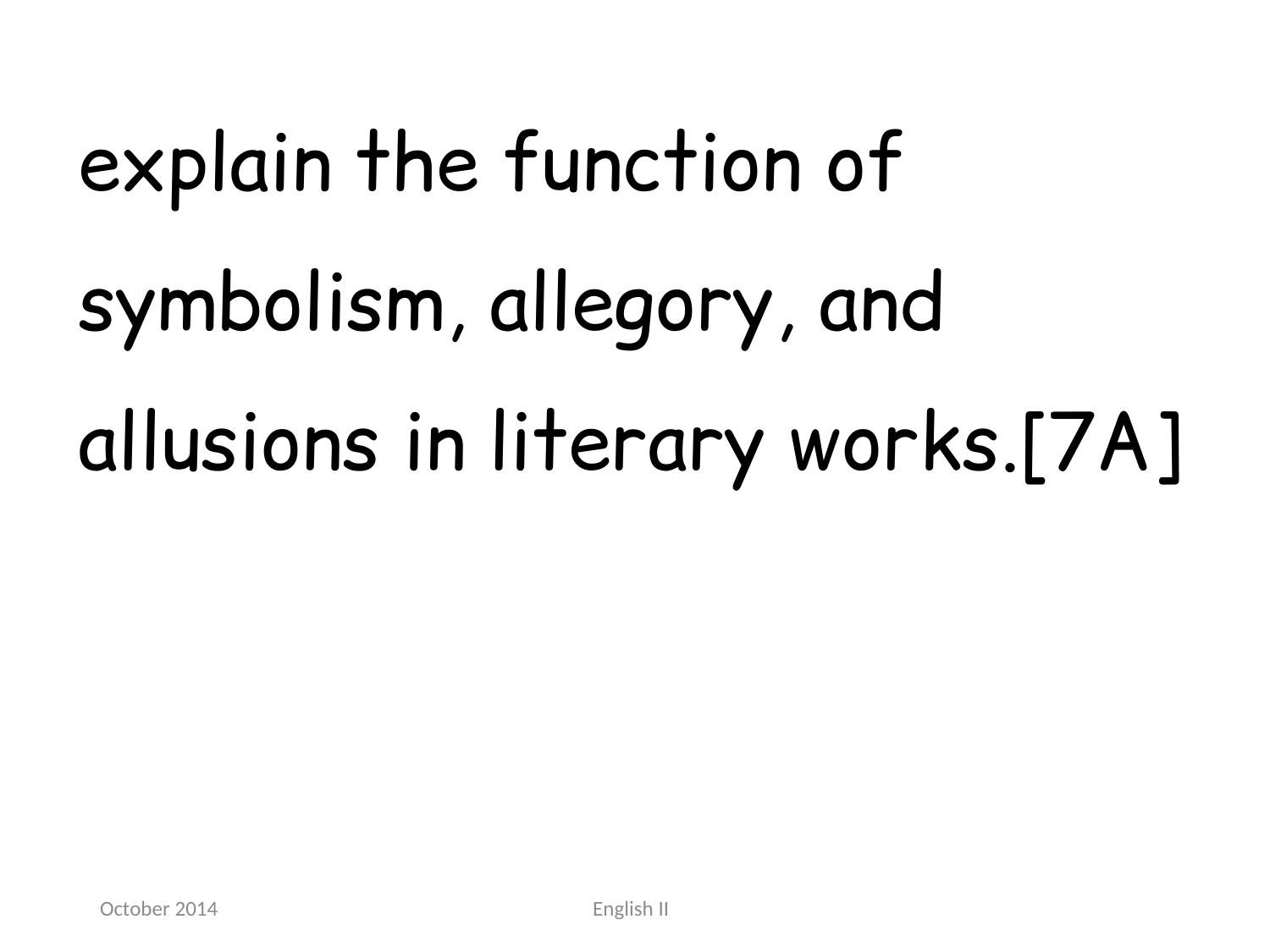

explain the function of symbolism, allegory, and allusions in literary works.[7A]
October 2014
English II